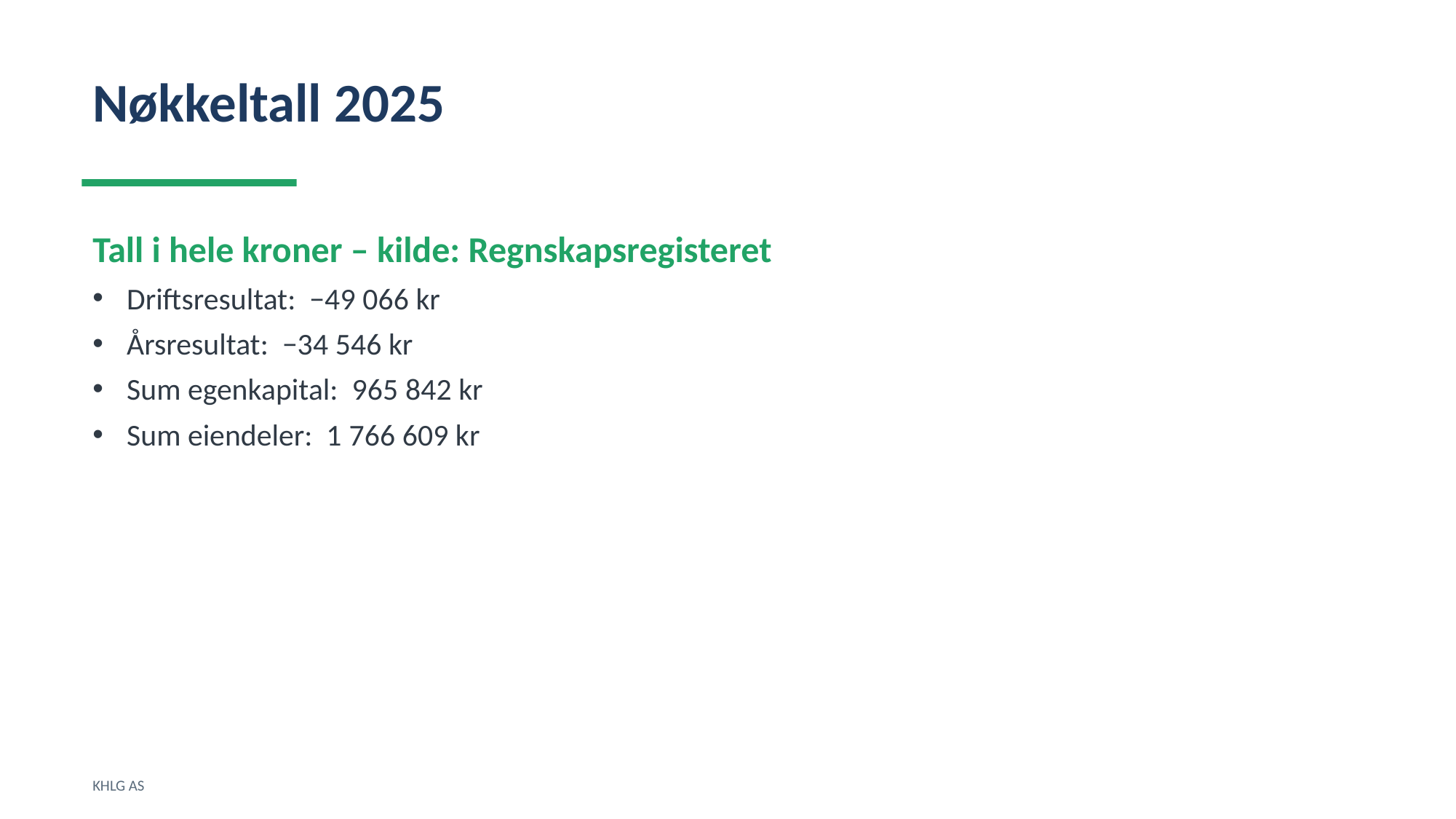

Nøkkeltall 2025

Tall i hele kroner – kilde: Regnskapsregisteret
Driftsresultat:  −49 066 kr
Årsresultat:  −34 546 kr
Sum egenkapital:  965 842 kr
Sum eiendeler:  1 766 609 kr
KHLG AS